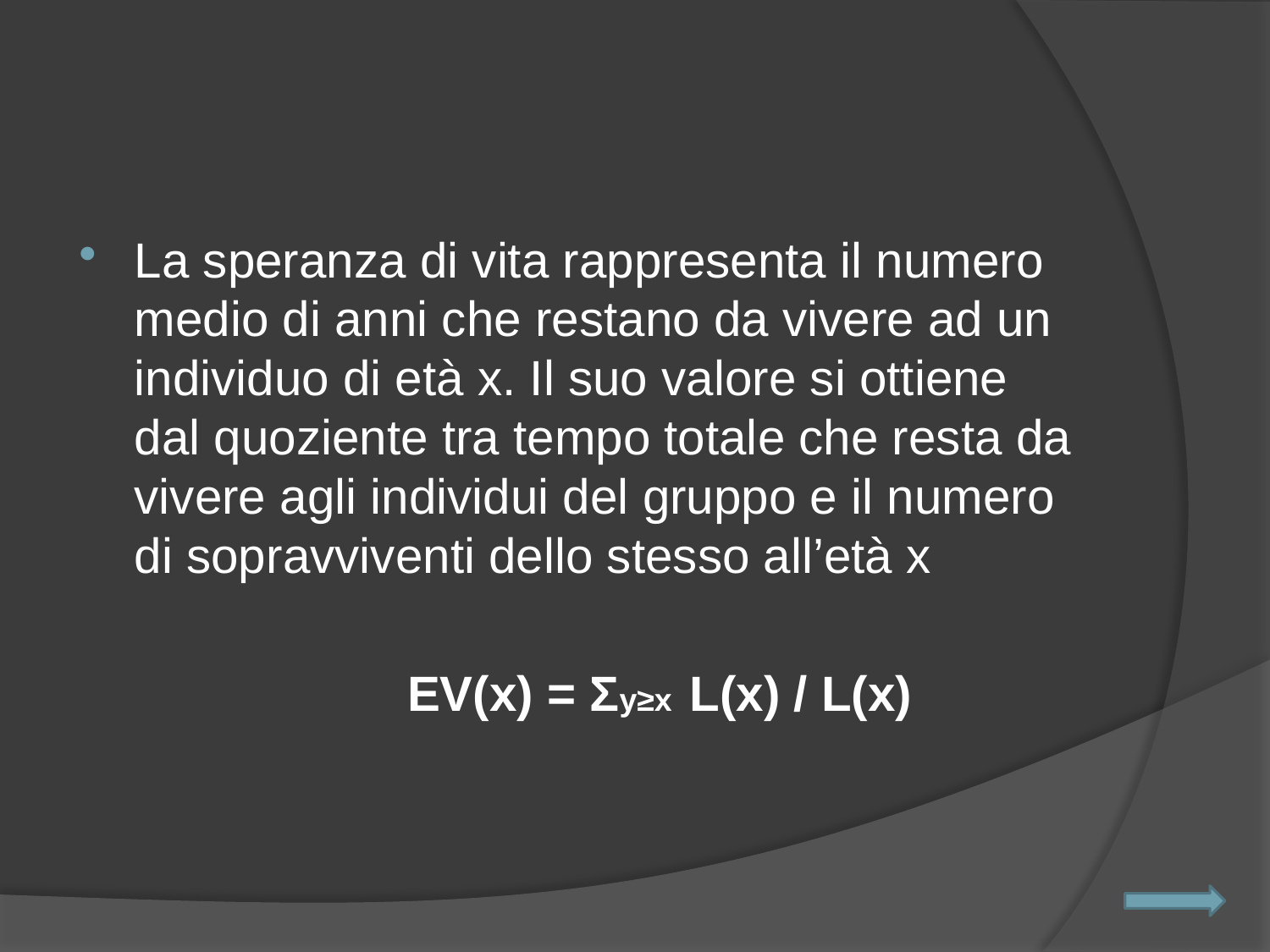

La speranza di vita rappresenta il numero medio di anni che restano da vivere ad un individuo di età x. Il suo valore si ottiene dal quoziente tra tempo totale che resta da vivere agli individui del gruppo e il numero di sopravviventi dello stesso all’età x
EV(x) = Σy≥x  L(x) / L(x)